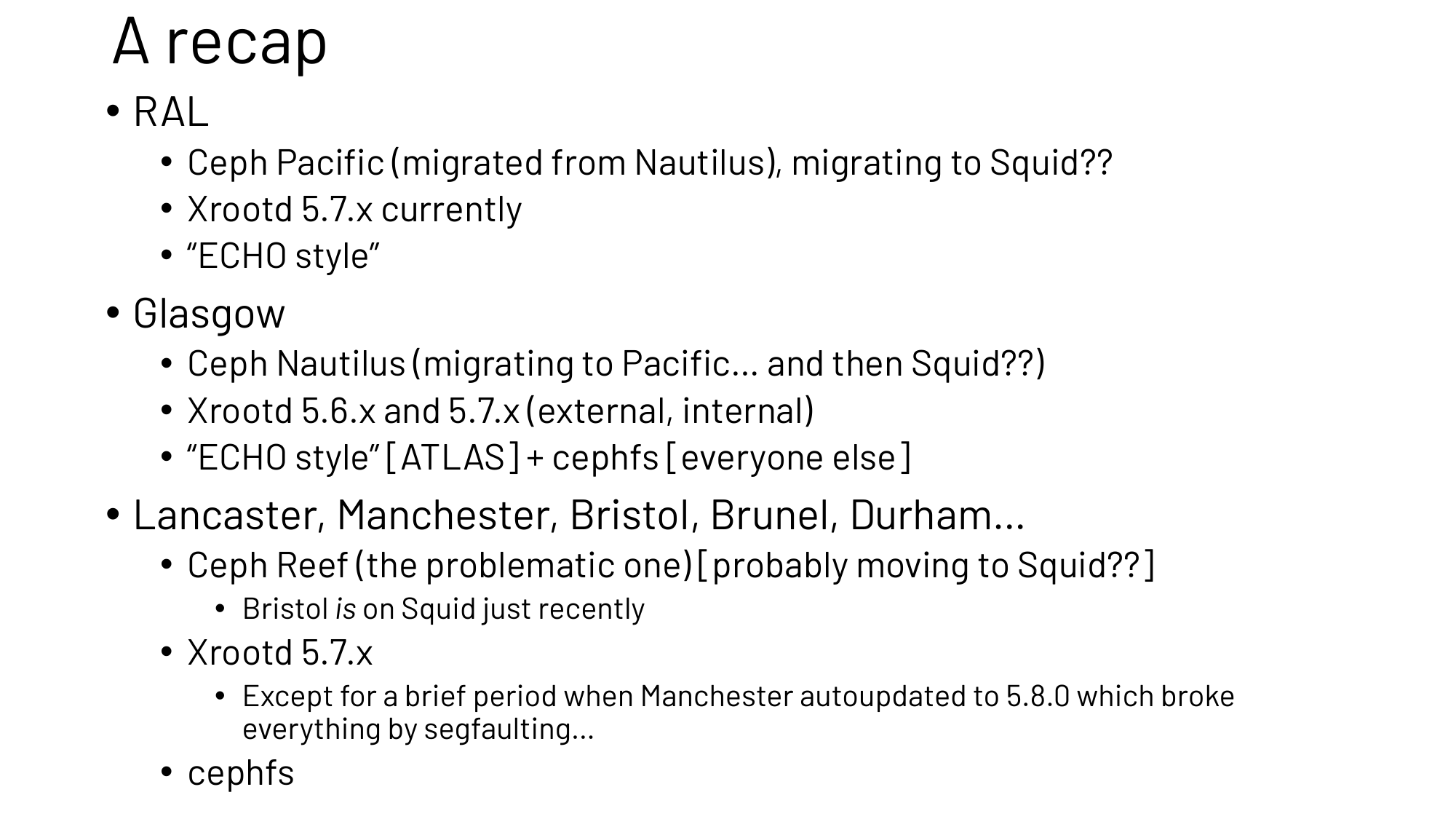

# A recap
RAL
Ceph Pacific (migrated from Nautilus), migrating to Squid??
Xrootd 5.7.x currently
“ECHO style”
Glasgow
Ceph Nautilus (migrating to Pacific… and then Squid??)
Xrootd 5.6.x and 5.7.x (external, internal)
“ECHO style” [ATLAS] + cephfs [everyone else]
Lancaster, Manchester, Bristol, Brunel, Durham…
Ceph Reef (the problematic one) [probably moving to Squid??]
Bristol is on Squid just recently
Xrootd 5.7.x
Except for a brief period when Manchester autoupdated to 5.8.0 which broke everything by segfaulting…
cephfs